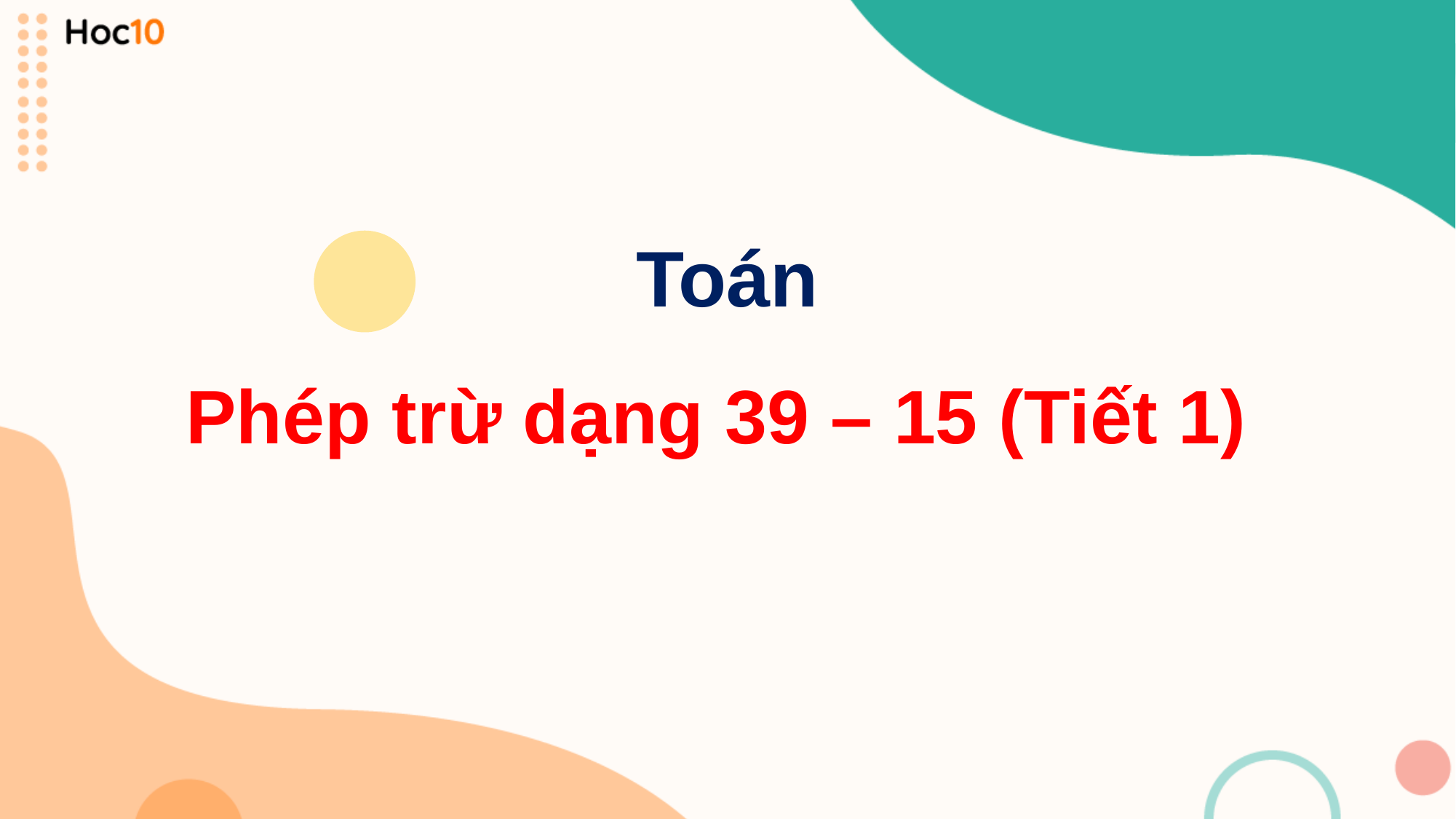

Toán
Phép trừ dạng 39 – 15 (Tiết 1)